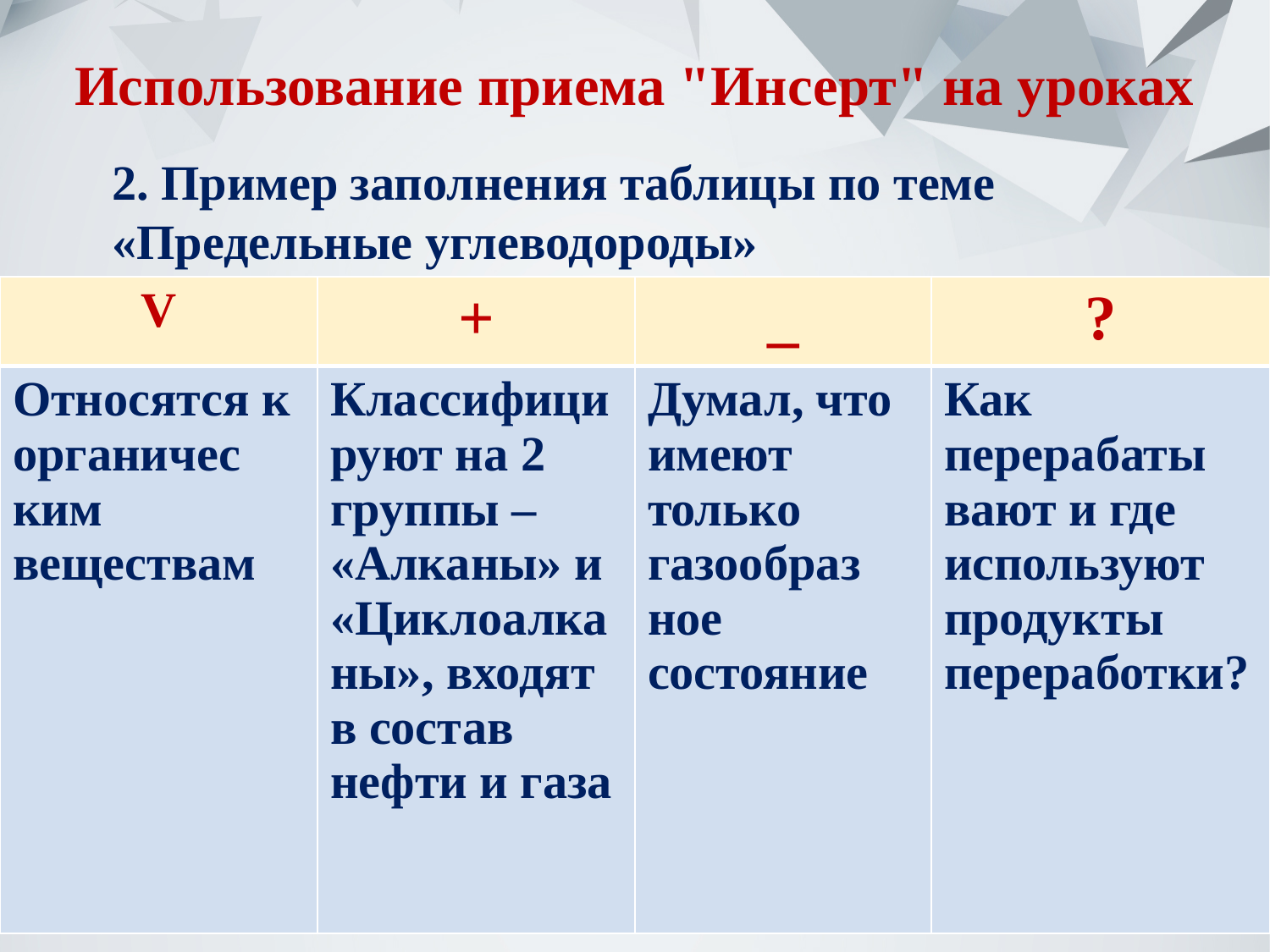

Использование приема "Инсерт" на уроках
2. Пример заполнения таблицы по теме
«Предельные углеводороды»
| V | + | \_ | ? |
| --- | --- | --- | --- |
| Относятся к органичес ким веществам | Классифицируют на 2 группы – «Алканы» и «Циклоалканы», входят в состав нефти и газа | Думал, что имеют только газообраз ное состояние | Как перерабаты вают и где используют продукты переработки? |